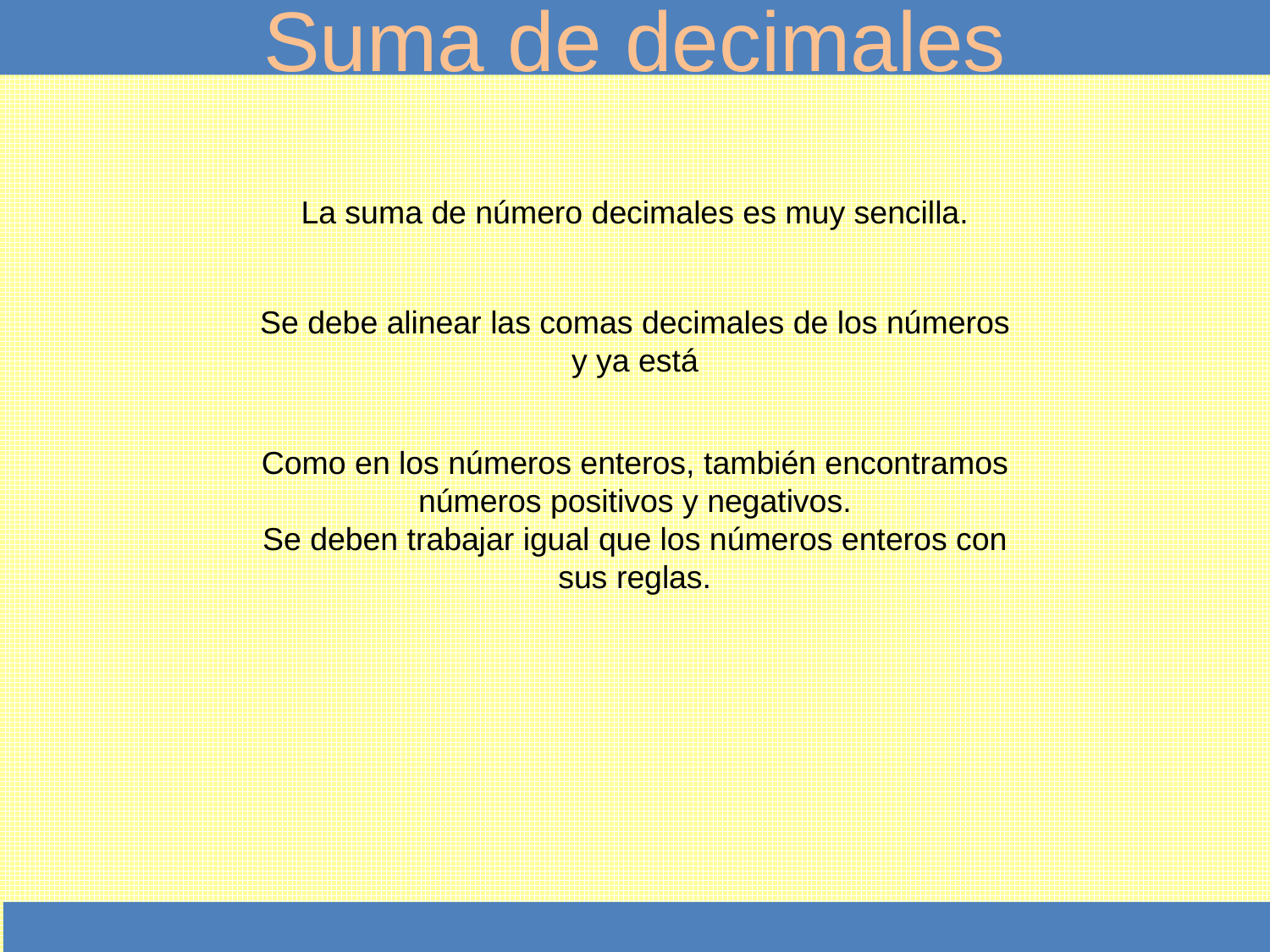

Suma de decimales
La suma de número decimales es muy sencilla.
Se debe alinear las comas decimales de los números y ya está
Como en los números enteros, también encontramos números positivos y negativos.
Se deben trabajar igual que los números enteros con sus reglas.